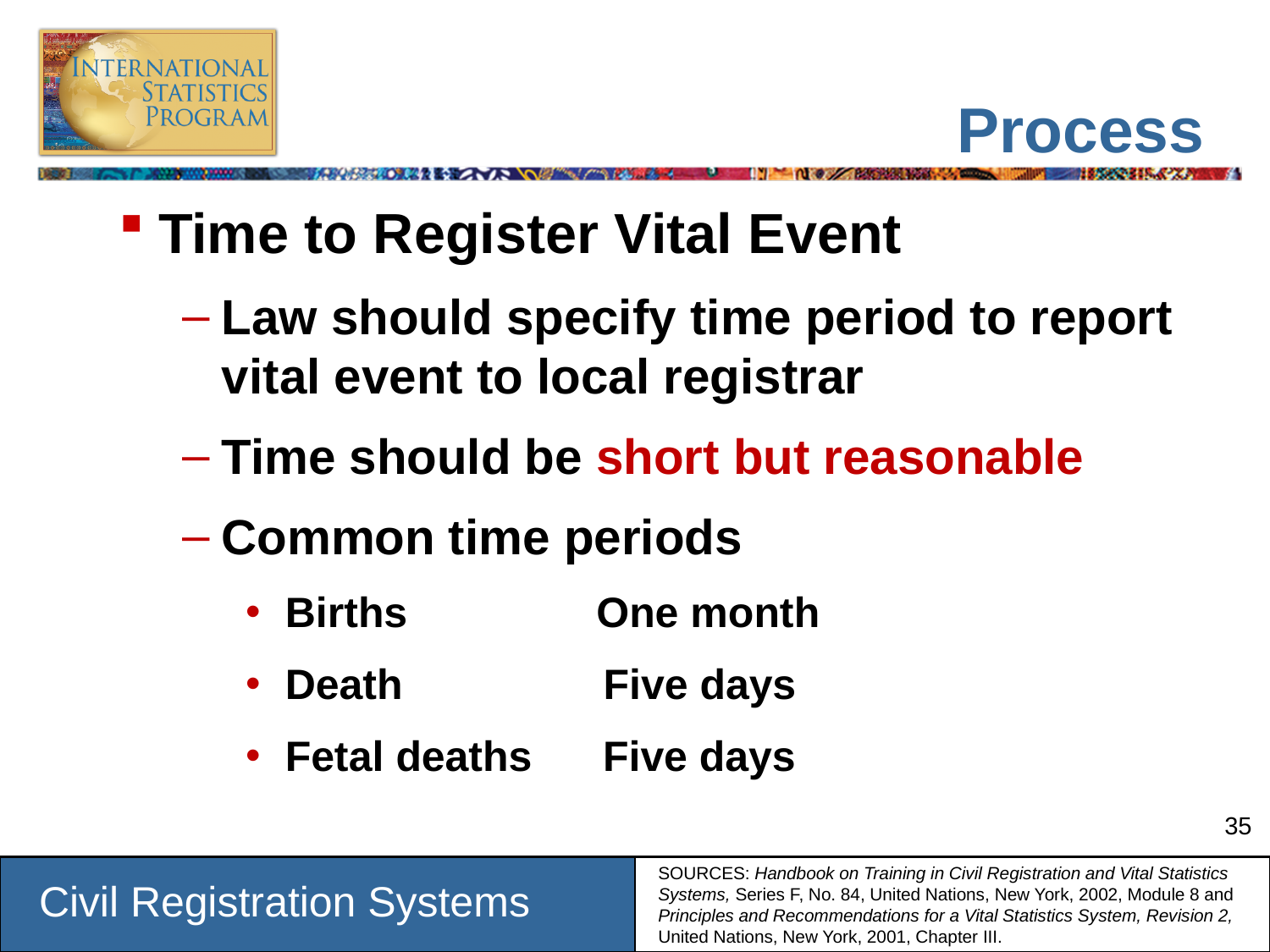

# Process
Time to Register Vital Event
Law should specify time period to report vital event to local registrar
Time should be short but reasonable
Common time periods
Births                One month
Death                 Five days
Fetal deaths      Five days

SOURCES: Handbook on Training in Civil Registration and Vital Statistics Systems, Series F, No. 84, United Nations, New York, 2002, Module 8 and Principles and Recommendations for a Vital Statistics System, Revision 2, United Nations, New York, 2001, Chapter III.